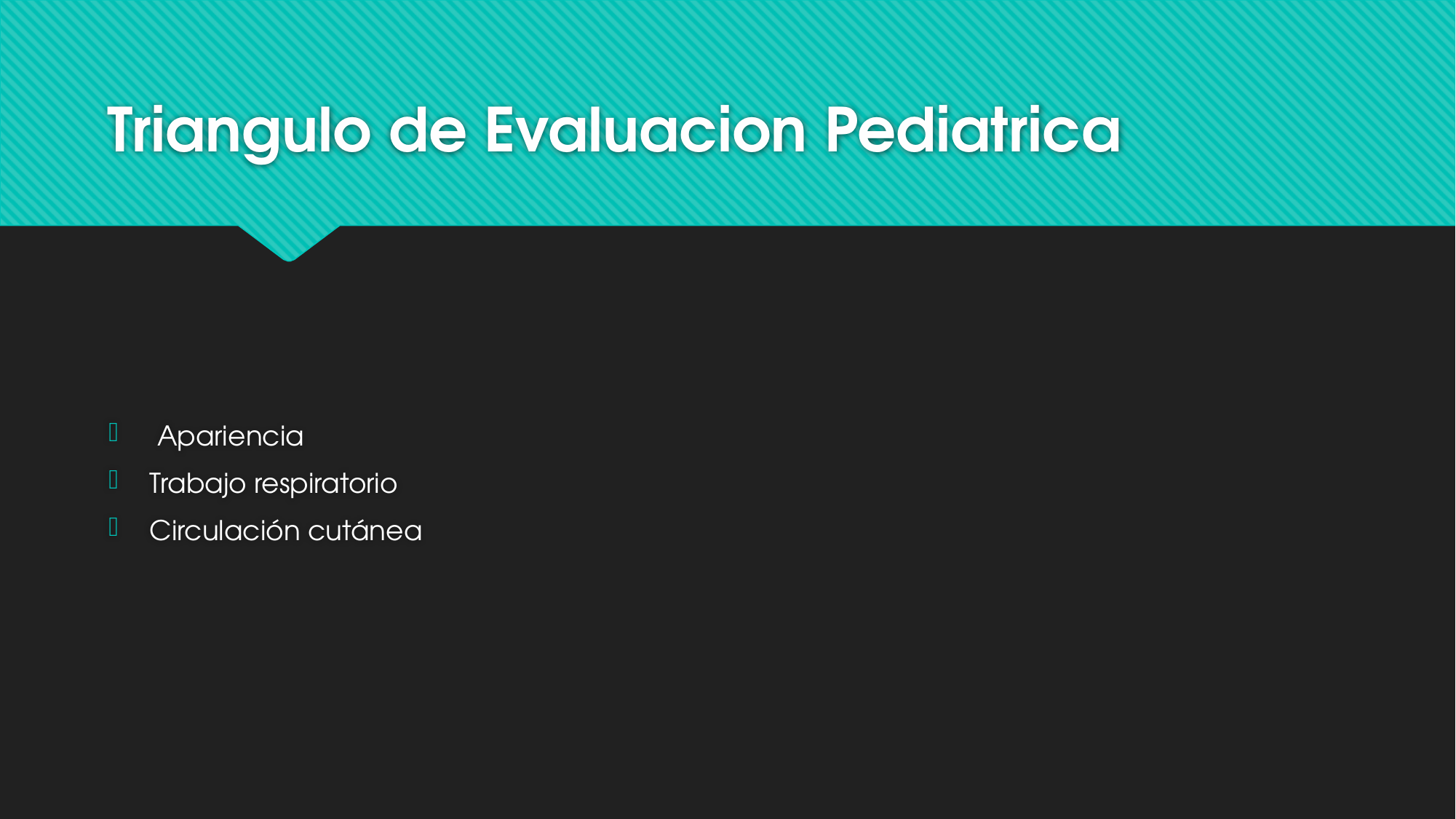

# Triangulo de Evaluacion Pediatrica
 Apariencia
Trabajo respiratorio
Circulación cutánea